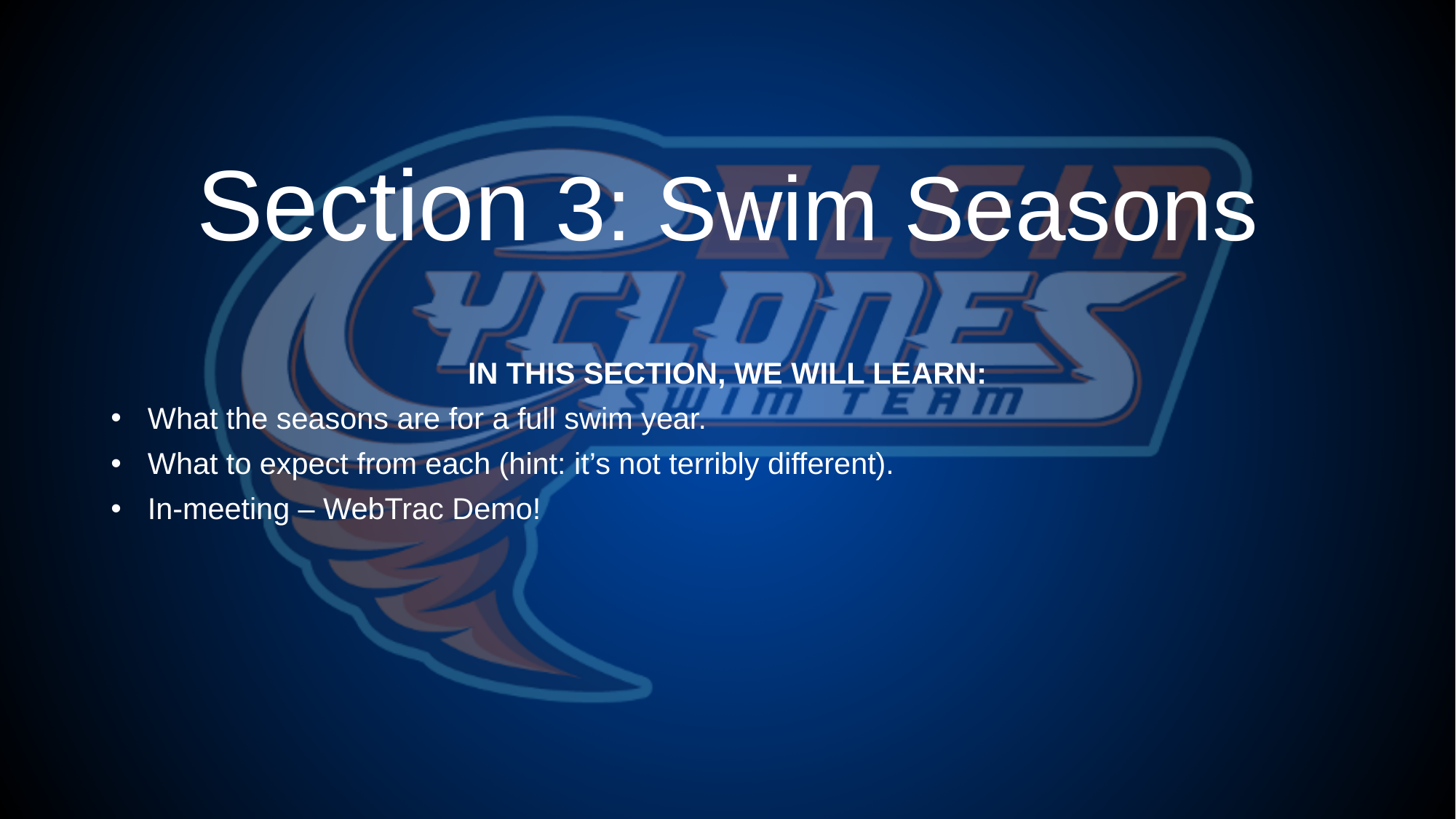

# Section 3: Swim Seasons
IN THIS SECTION, WE WILL LEARN:
What the seasons are for a full swim year.
What to expect from each (hint: it’s not terribly different).
In-meeting – WebTrac Demo!